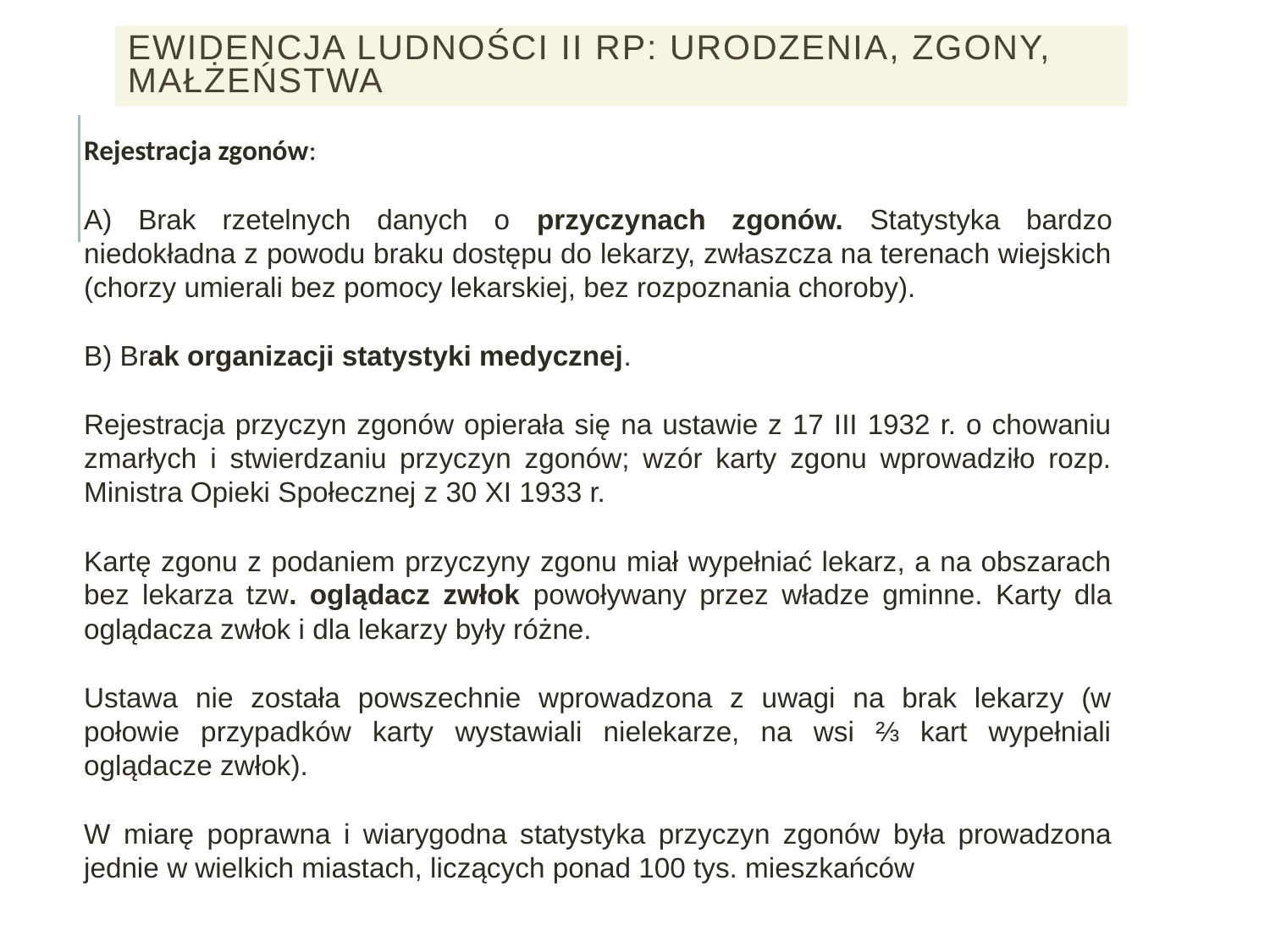

# Ewidencja ludności II RP: urodzenia, zgony, małżeństwa
Rejestracja zgonów:
A) Brak rzetelnych danych o przyczynach zgonów. Statystyka bardzo niedokładna z powodu braku dostępu do lekarzy, zwłaszcza na terenach wiejskich (chorzy umierali bez pomocy lekarskiej, bez rozpoznania choroby).
B) Brak organizacji statystyki medycznej.
Rejestracja przyczyn zgonów opierała się na ustawie z 17 III 1932 r. o chowaniu zmarłych i stwierdzaniu przyczyn zgonów; wzór karty zgonu wprowadziło rozp. Ministra Opieki Społecznej z 30 XI 1933 r.
Kartę zgonu z podaniem przyczyny zgonu miał wypełniać lekarz, a na obszarach bez lekarza tzw. oglądacz zwłok powoływany przez władze gminne. Karty dla oglądacza zwłok i dla lekarzy były różne.
Ustawa nie została powszechnie wprowadzona z uwagi na brak lekarzy (w połowie przypadków karty wystawiali nielekarze, na wsi ⅔ kart wypełniali oglądacze zwłok).
W miarę poprawna i wiarygodna statystyka przyczyn zgonów była prowadzona jednie w wielkich miastach, liczących ponad 100 tys. mieszkańców